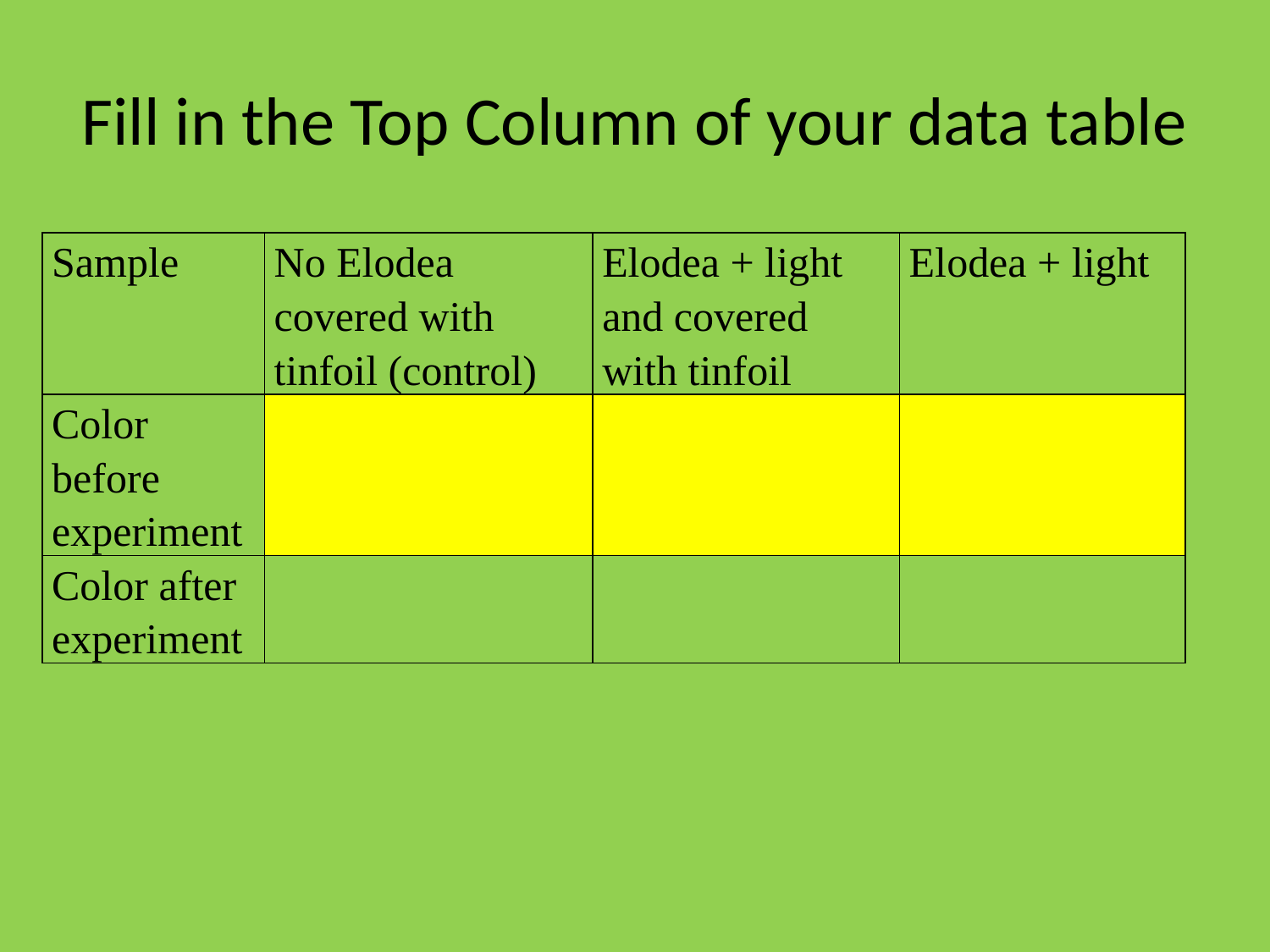

# Fill in the Top Column of your data table
| Sample | No Elodea covered with tinfoil (control) | Elodea + light and covered with tinfoil | Elodea + light |
| --- | --- | --- | --- |
| Color before experiment |  |  |  |
| Color after experiment |  |  |  |